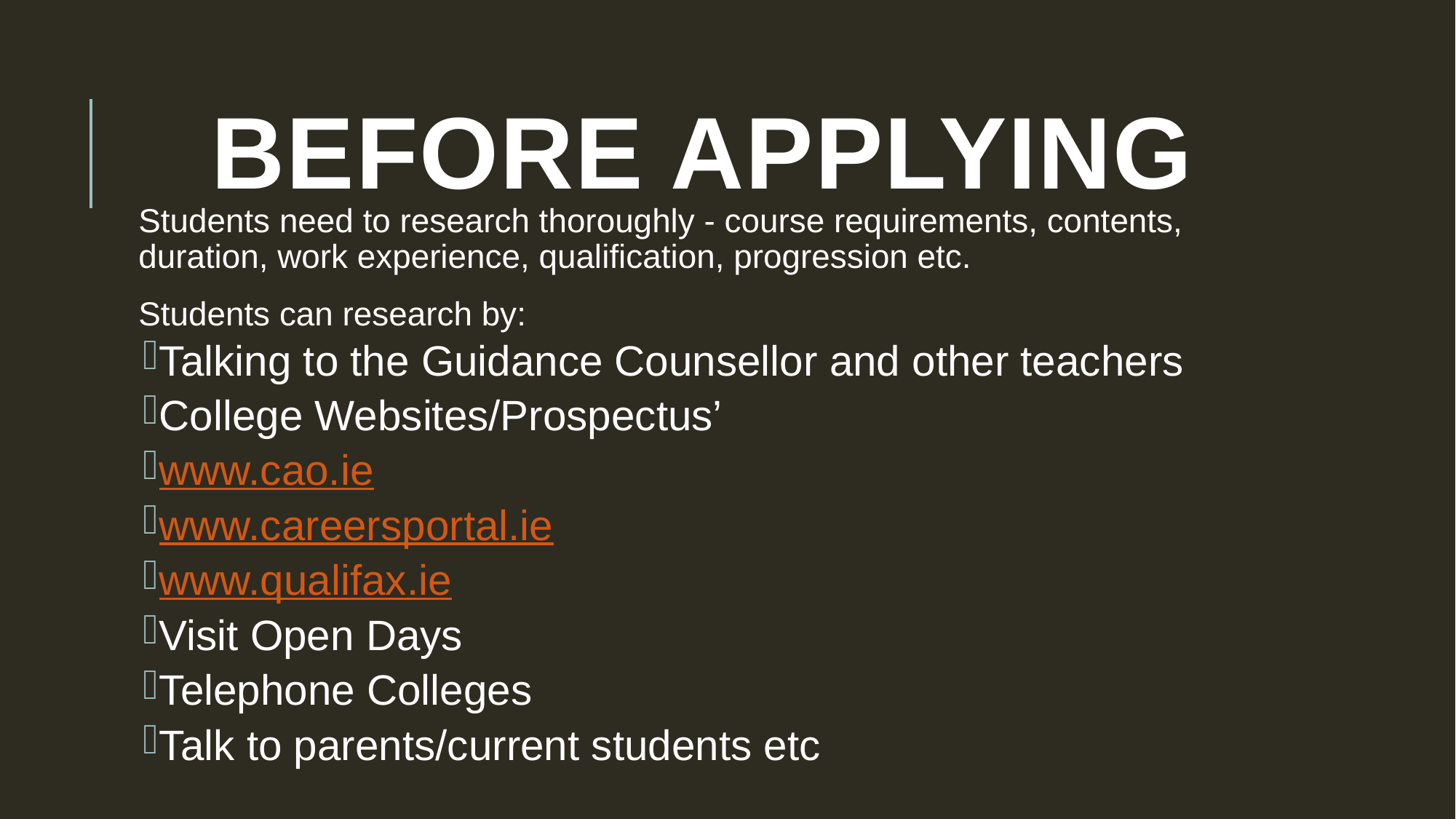

# Before applying
Students need to research thoroughly - course requirements, contents, duration, work experience, qualification, progression etc.
Students can research by:
Talking to the Guidance Counsellor and other teachers
College Websites/Prospectus’
www.cao.ie
www.careersportal.ie
www.qualifax.ie
Visit Open Days
Telephone Colleges
Talk to parents/current students etc